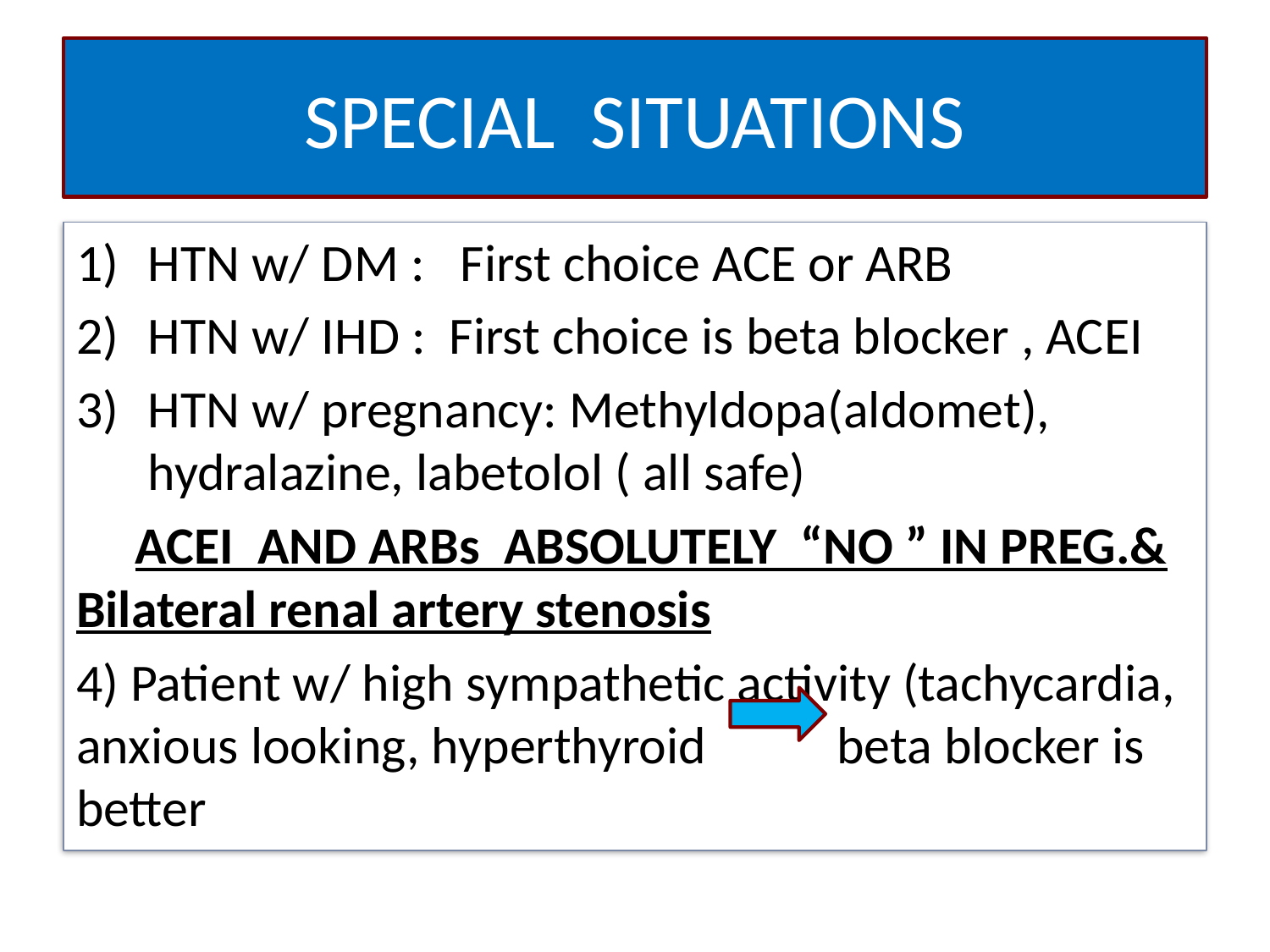

# SPECIAL  SITUATIONS
HTN w/ DM :   First choice ACE or ARB
HTN w/ IHD :  First choice is beta blocker , ACEI
HTN w/ pregnancy: Methyldopa(aldomet), hydralazine, labetolol ( all safe)
     ACEI  AND ARBs  ABSOLUTELY  “NO ” IN PREG.& Bilateral renal artery stenosis
4) Patient w/ high sympathetic activity (tachycardia, anxious looking, hyperthyroid           beta blocker is better